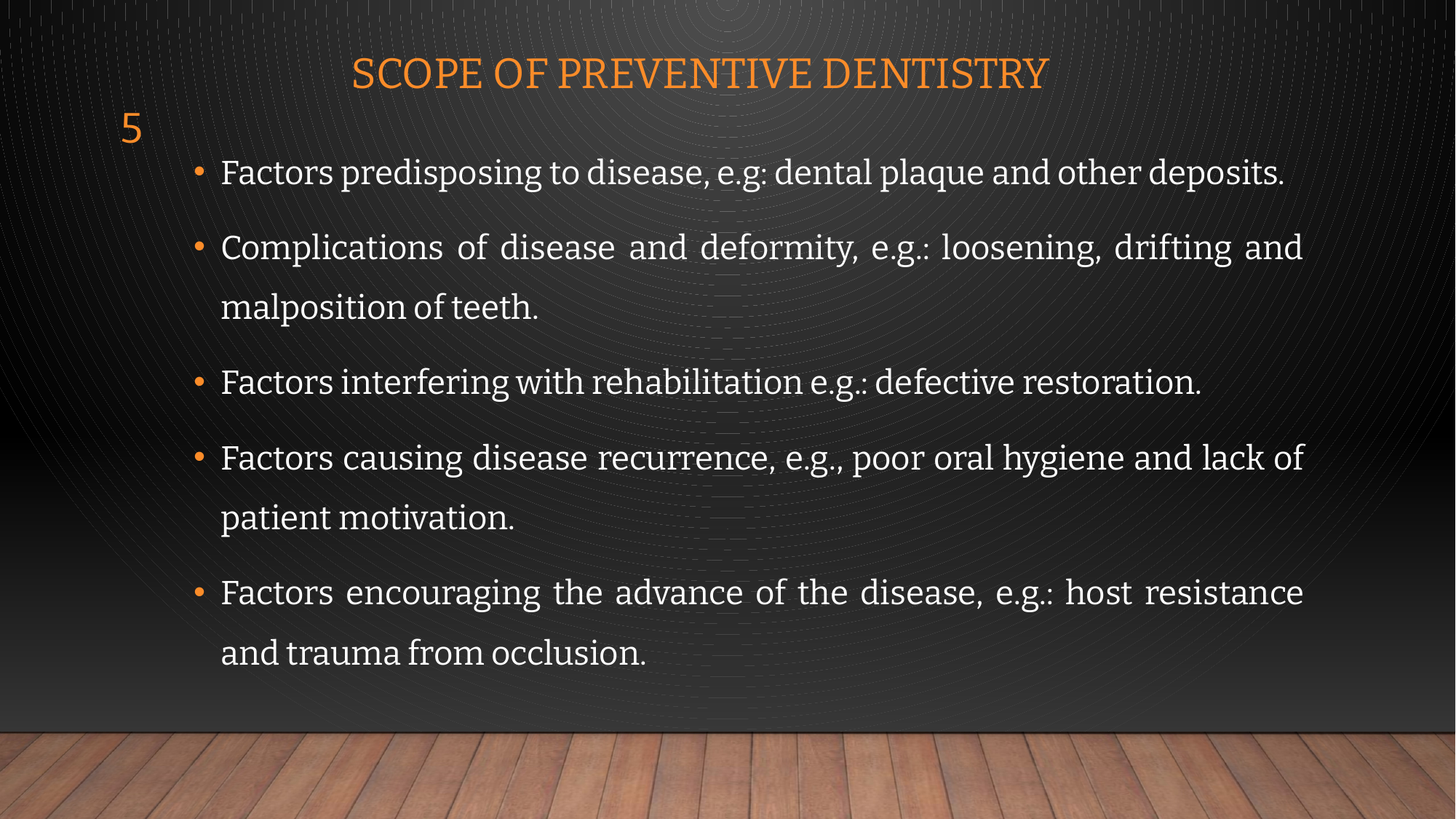

# Scope of Preventive Dentistry
5
Factors predisposing to disease, e.g: dental plaque and other deposits.
Complications of disease and deformity, e.g.: loosening, drifting and malposition of teeth.
Factors interfering with rehabilitation e.g.: defective restoration.
Factors causing disease recurrence, e.g., poor oral hygiene and lack of patient motivation.
Factors encouraging the advance of the disease, e.g.: host resistance and trauma from occlusion.